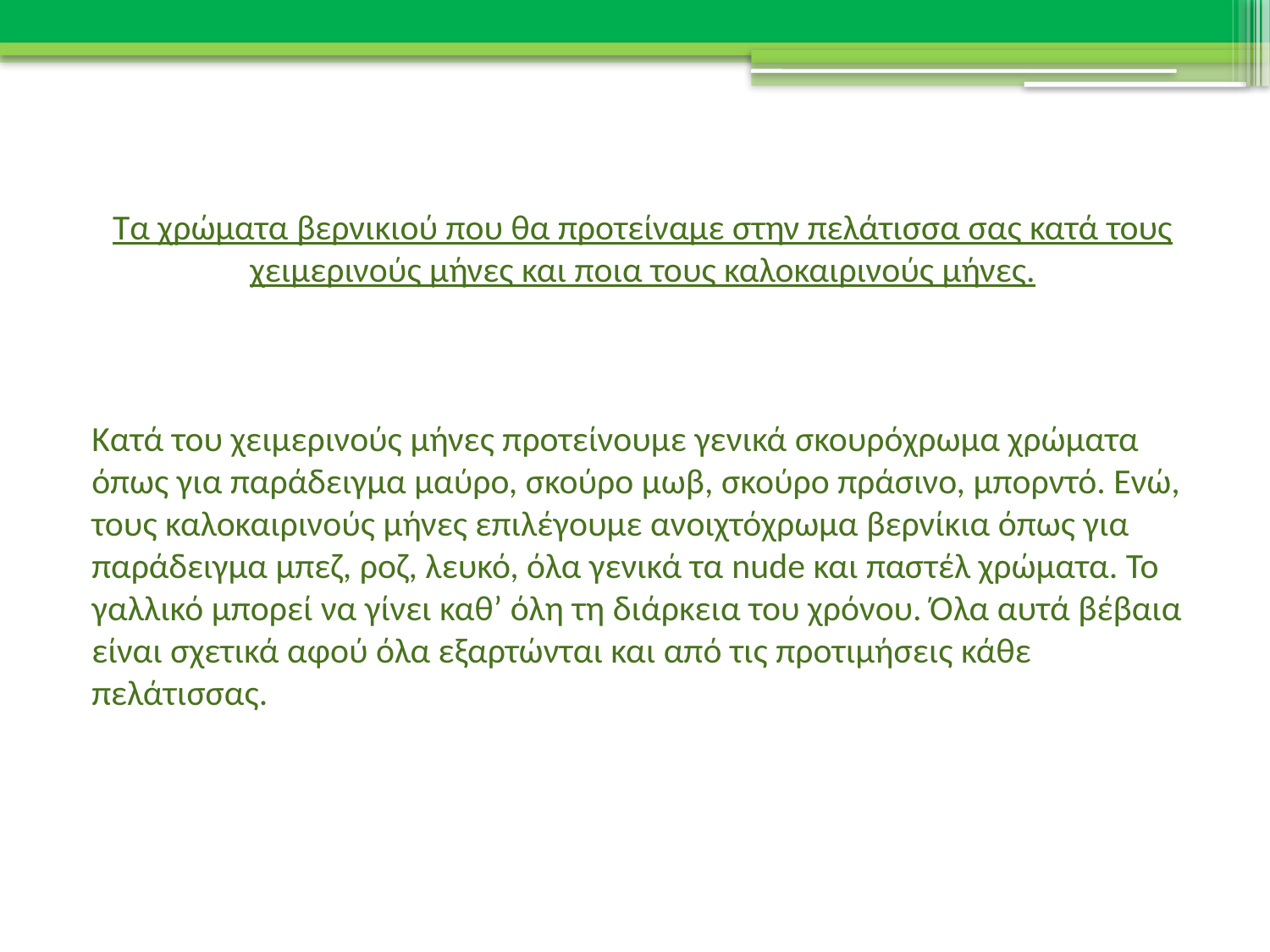

Tα χρώματα βερνικιού που θα προτείναμε στην πελάτισσα σας κατά τους χειμερινούς μήνες και ποια τους καλοκαιρινούς μήνες.

Κατά του χειμερινούς μήνες προτείνουμε γενικά σκουρόχρωμα χρώματα όπως για παράδειγμα μαύρο, σκούρο μωβ, σκούρο πράσινο, μπορντό. Ενώ, τους καλοκαιρινούς μήνες επιλέγουμε ανοιχτόχρωμα βερνίκια όπως για παράδειγμα μπεζ, ροζ, λευκό, όλα γενικά τα nude και παστέλ χρώματα. Το γαλλικό μπορεί να γίνει καθ’ όλη τη διάρκεια του χρόνου. Όλα αυτά βέβαια είναι σχετικά αφού όλα εξαρτώνται και από τις προτιμήσεις κάθε πελάτισσας.